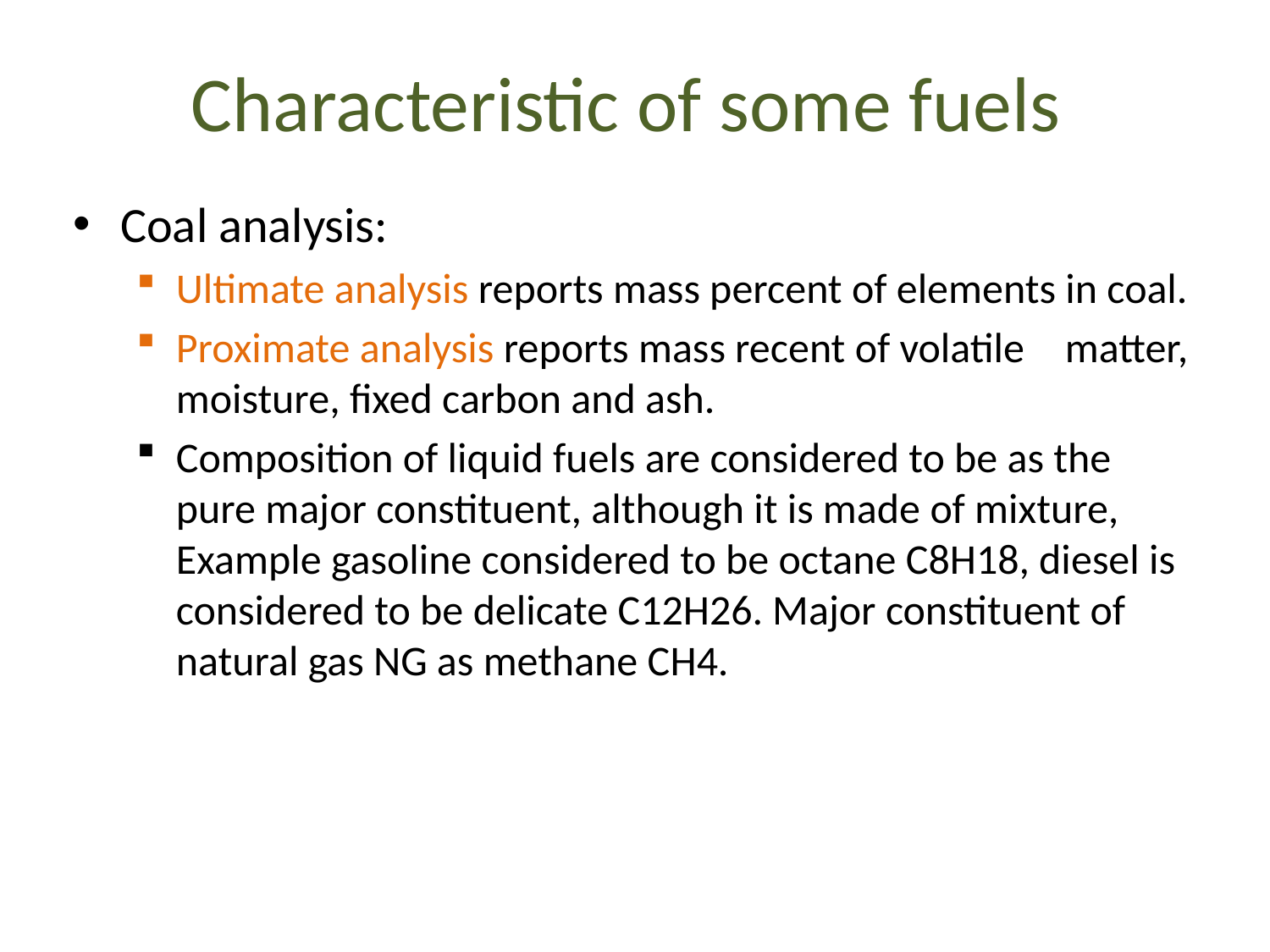

# Characteristic of some fuels
Coal analysis:
Ultimate analysis reports mass percent of elements in coal.
Proximate analysis reports mass recent of volatile 	matter, moisture, fixed carbon and ash.
Composition of liquid fuels are considered to be as the pure major constituent, although it is made of mixture, Example gasoline considered to be octane C8H18, diesel is considered to be delicate C12H26. Major constituent of natural gas NG as methane CH4.